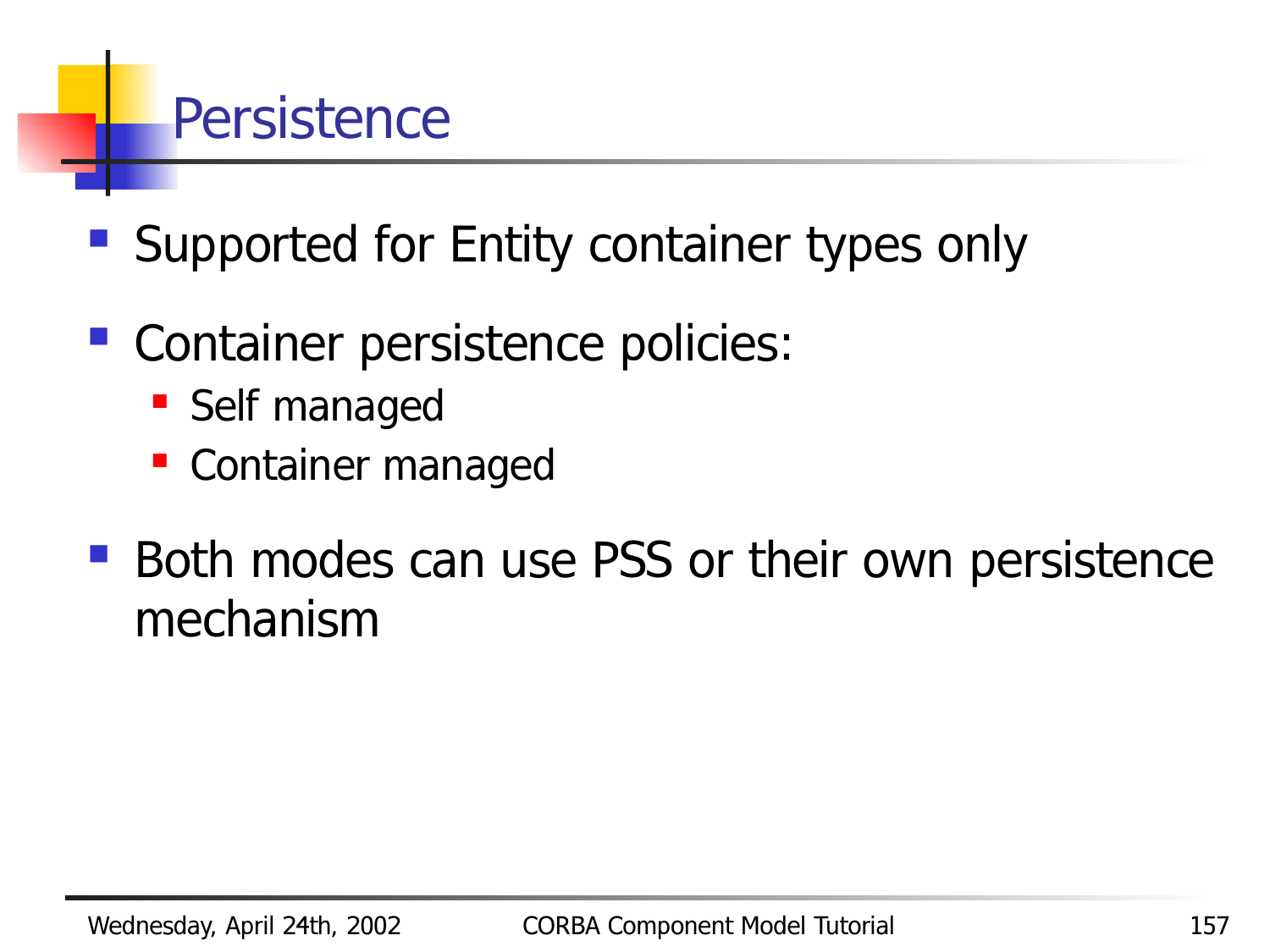

# Persistence
Supported for Entity container types only

Container persistence policies:
Self managed
Container managed

Both modes can use PSS or their own persistence mechanism
Wednesday, April 24th, 2002
CORBA Component Model Tutorial
157